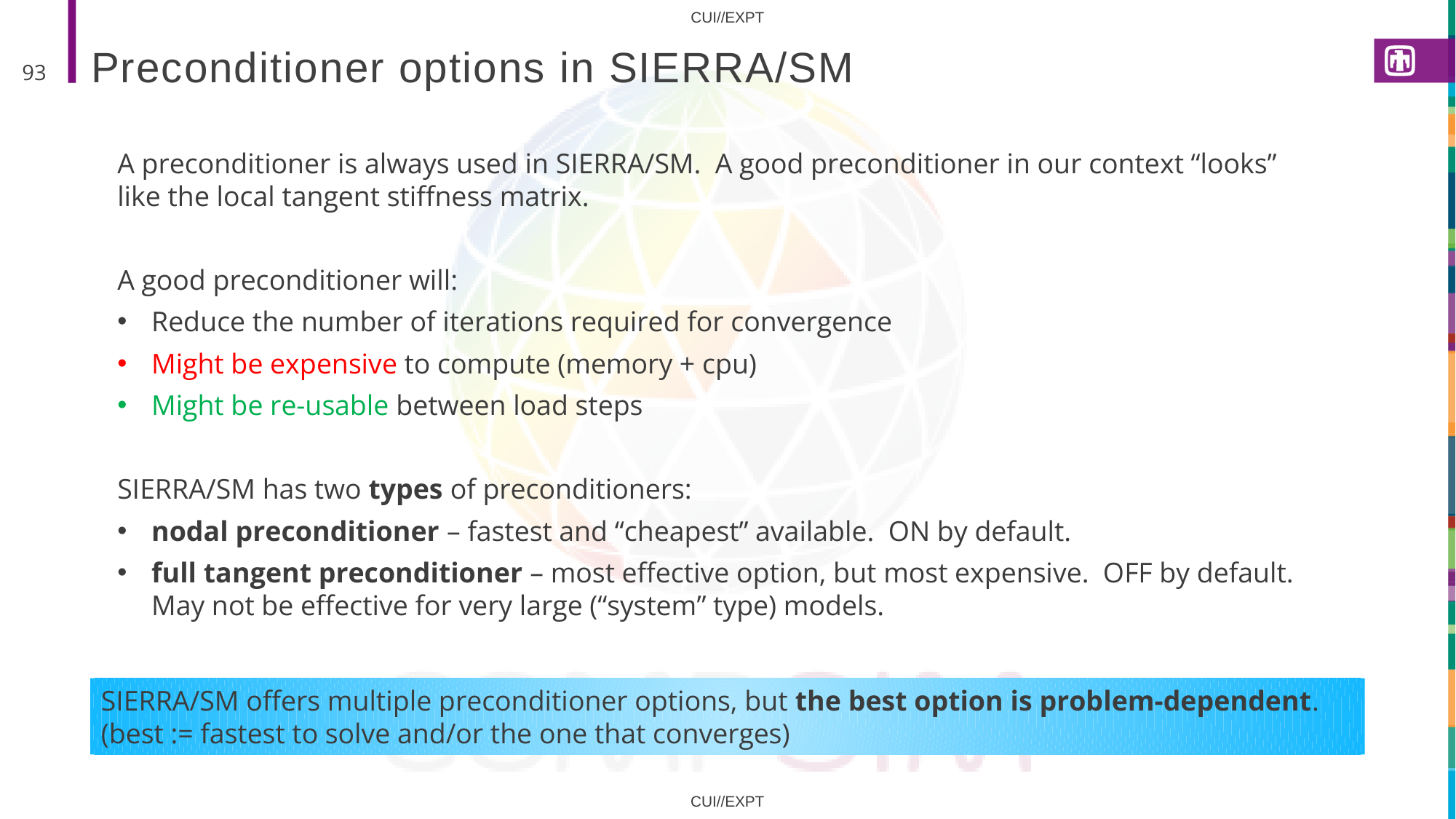

# Preconditioner options in SIERRA/SM
93
A preconditioner is always used in SIERRA/SM.  A good preconditioner in our context “looks” like the local tangent stiffness matrix.

A good preconditioner will:
Reduce the number of iterations required for convergence
Might be expensive to compute (memory + cpu)
Might be re-usable between load steps

SIERRA/SM has two types of preconditioners:
nodal preconditioner – fastest and “cheapest” available.  ON by default.
full tangent preconditioner – most effective option, but most expensive.  OFF by default.  May not be effective for very large (“system” type) models.
SIERRA/SM offers multiple preconditioner options, but the best option is problem-dependent.
(best := fastest to solve and/or the one that converges)